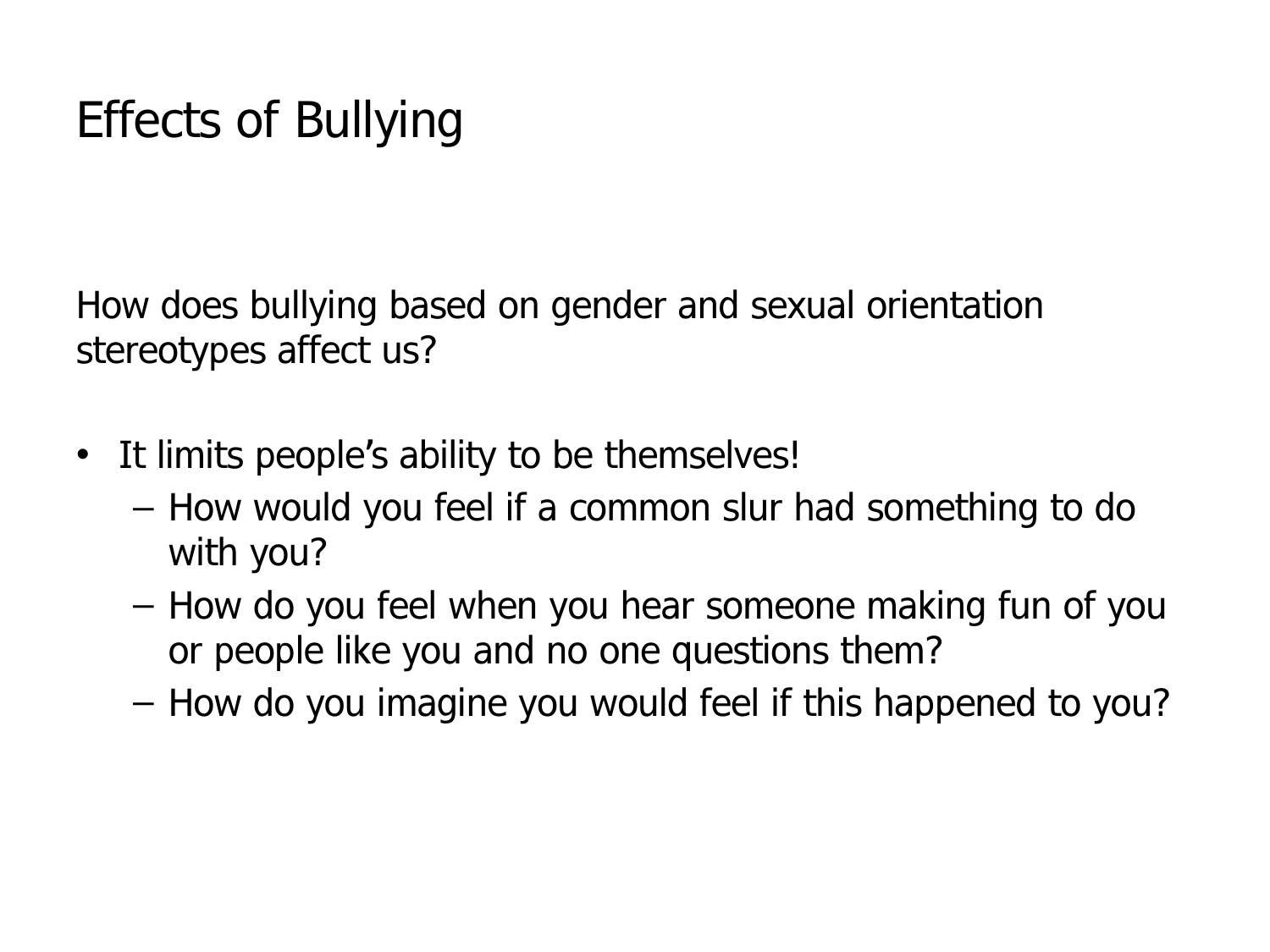

# Effects of Bullying

How does bullying based on gender and sexual orientation stereotypes affect us?

It limits people’s ability to be themselves!
How would you feel if a common slur had something to do with you?
How do you feel when you hear someone making fun of you or people like you and no one questions them?
How do you imagine you would feel if this happened to you?